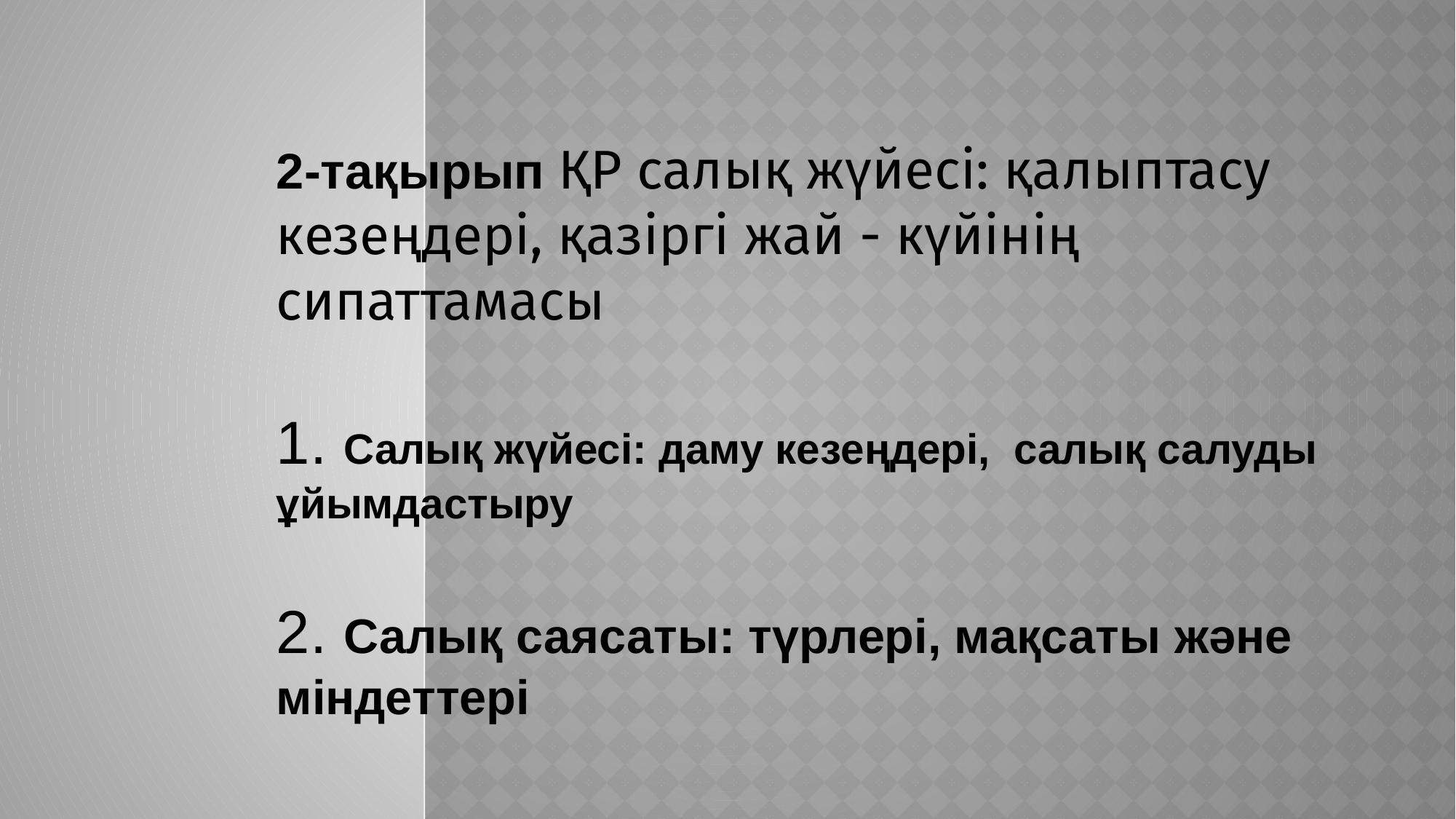

2-тақырып ҚР салық жүйесі: қалыптасу кезеңдері, қазіргі жай - күйінің сипаттамасы

1. Салық жүйесі: даму кезеңдері,  салық салуды ұйымдастыру

2. Салық саясаты: түрлері, мақсаты және міндеттері